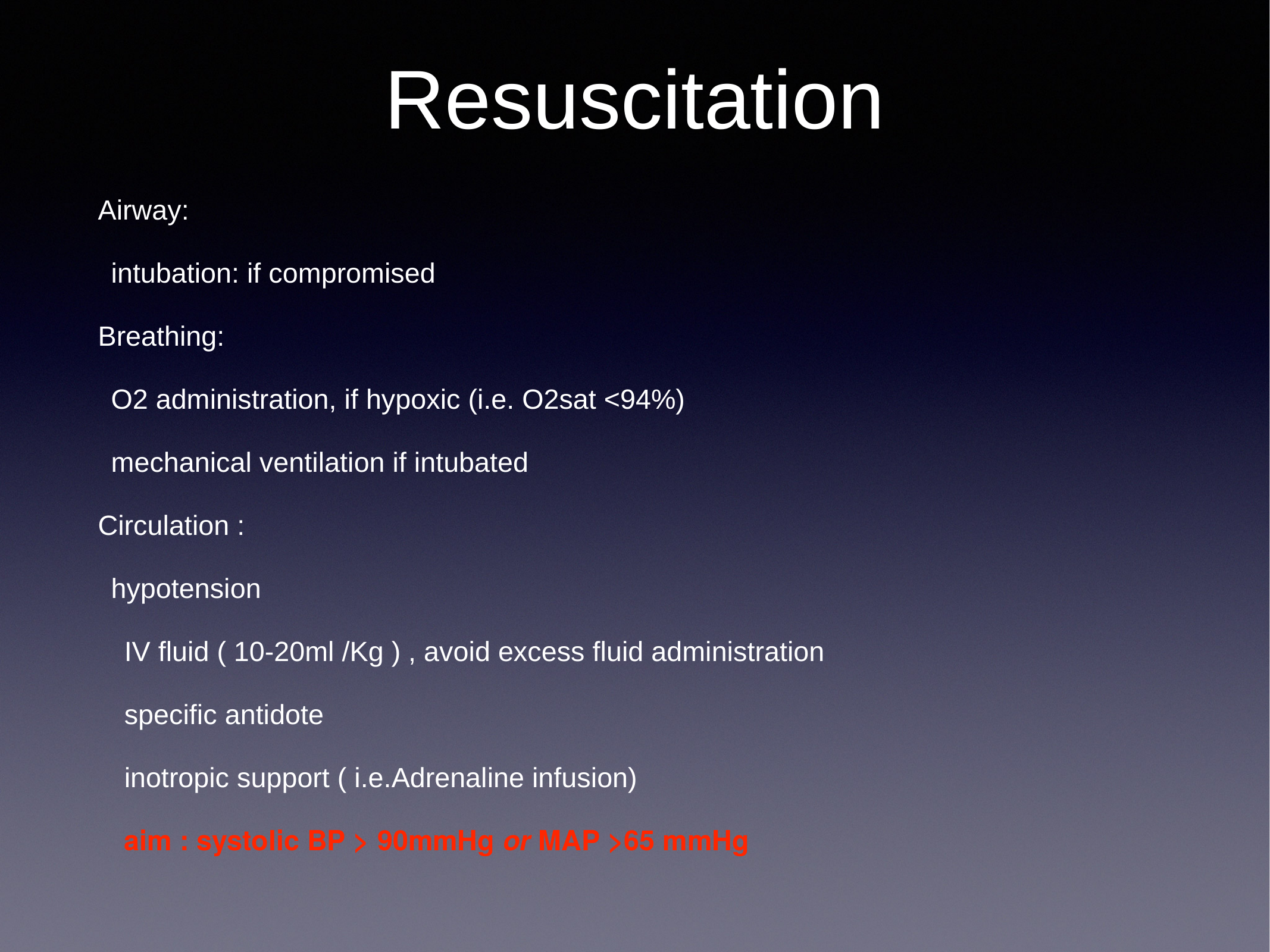

# Resuscitation
Airway:
intubation: if compromised
Breathing:
O2 administration, if hypoxic (i.e. O2sat <94%)
mechanical ventilation if intubated
Circulation :
hypotension
IV fluid ( 10-20ml /Kg ) , avoid excess fluid administration
specific antidote
inotropic support ( i.e.Adrenaline infusion)
aim : systolic BP > 90mmHg or MAP >65 mmHg